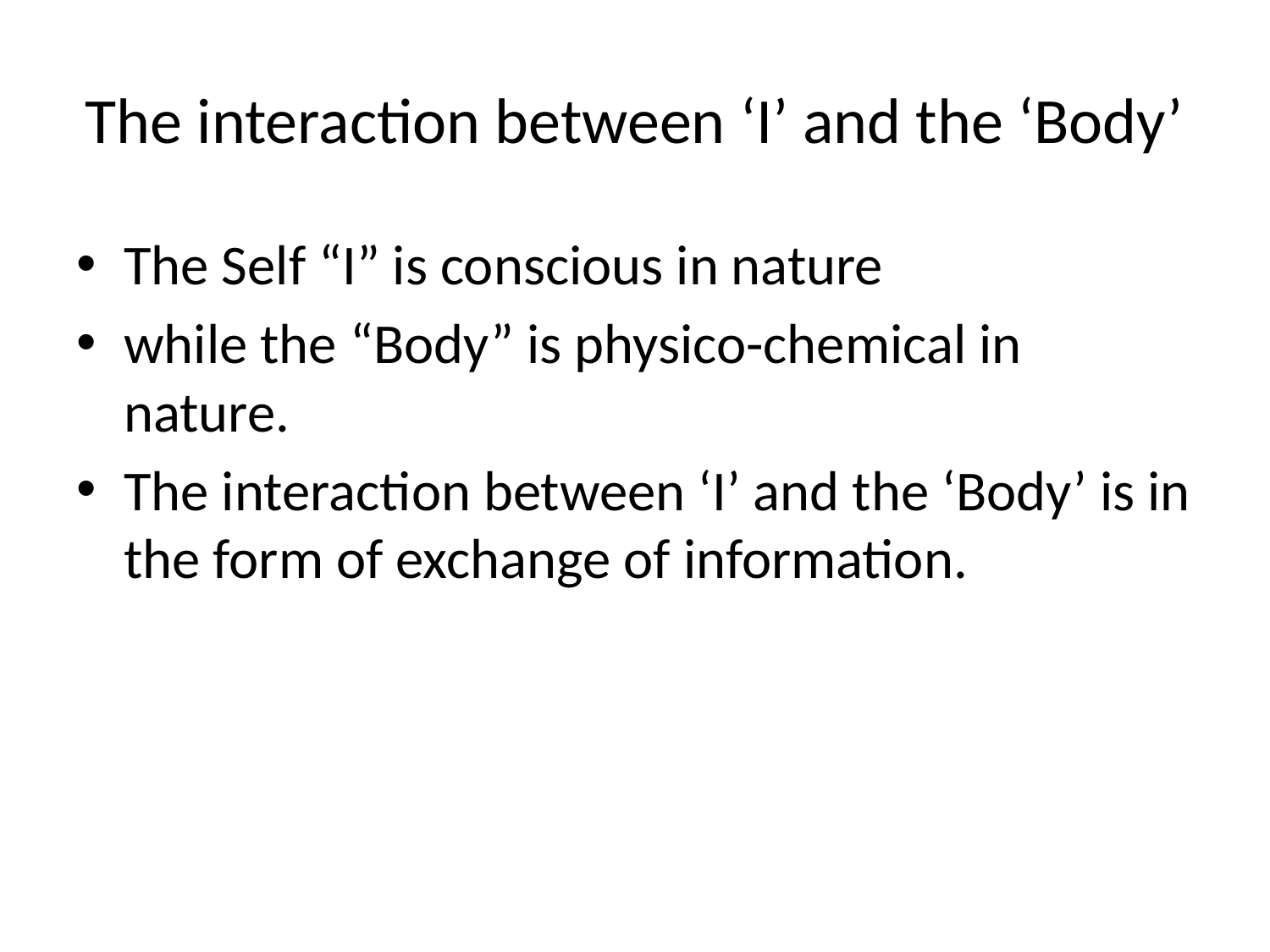

# The interaction between ‘I’ and the ‘Body’
The Self “I” is conscious in nature
while the “Body” is physico-chemical in nature.
The interaction between ‘I’ and the ‘Body’ is in the form of exchange of information.